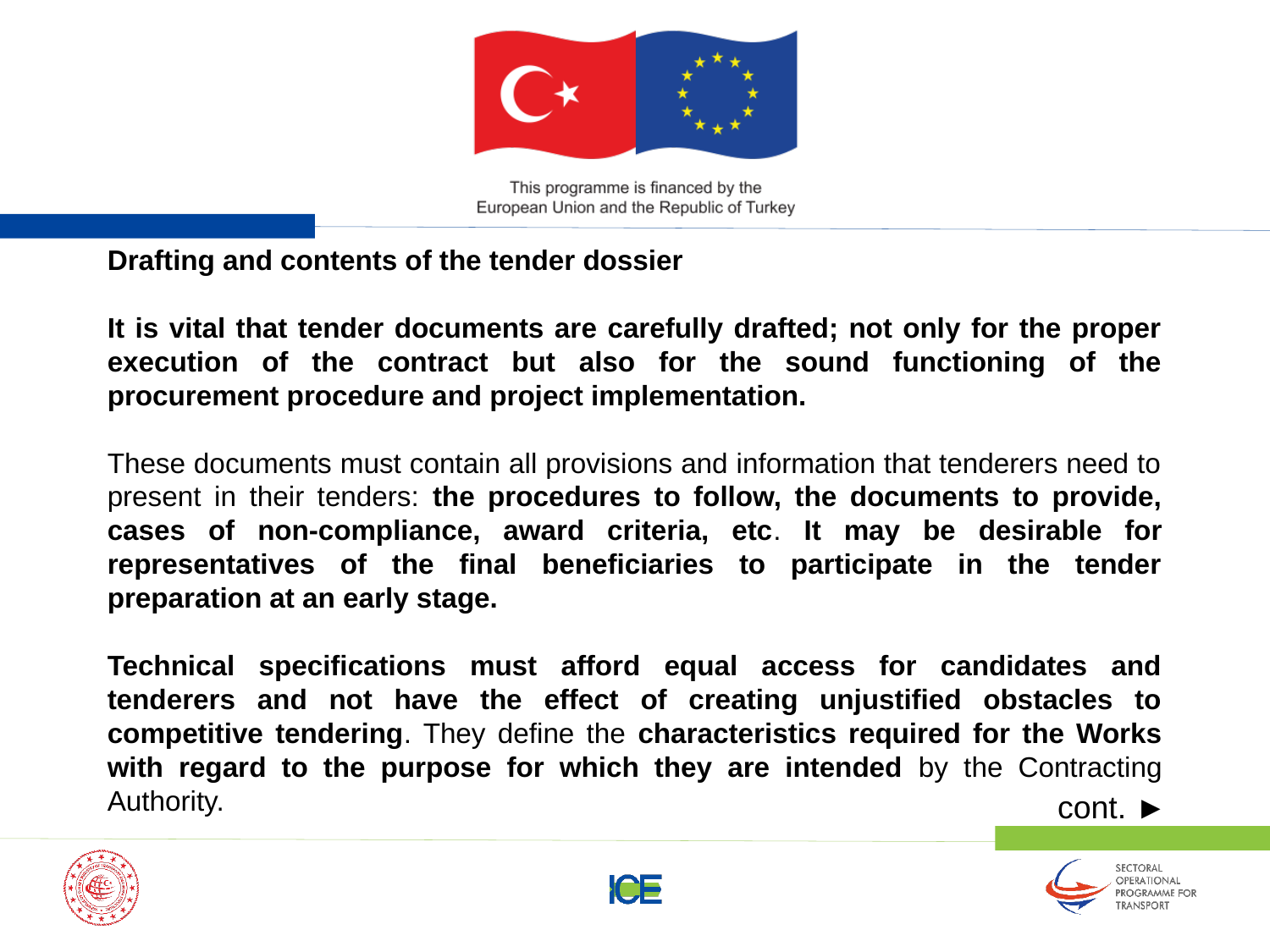

Drafting and contents of the tender dossier

It is vital that tender documents are carefully drafted; not only for the proper execution of the contract but also for the sound functioning of the procurement procedure and project implementation.

These documents must contain all provisions and information that tenderers need to present in their tenders: the procedures to follow, the documents to provide, cases of non-compliance, award criteria, etc. It may be desirable for representatives of the final beneficiaries to participate in the tender preparation at an early stage.

Technical specifications must afford equal access for candidates and tenderers and not have the effect of creating unjustified obstacles to competitive tendering. They define the characteristics required for the Works with regard to the purpose for which they are intended by the Contracting Authority.
cont. ►